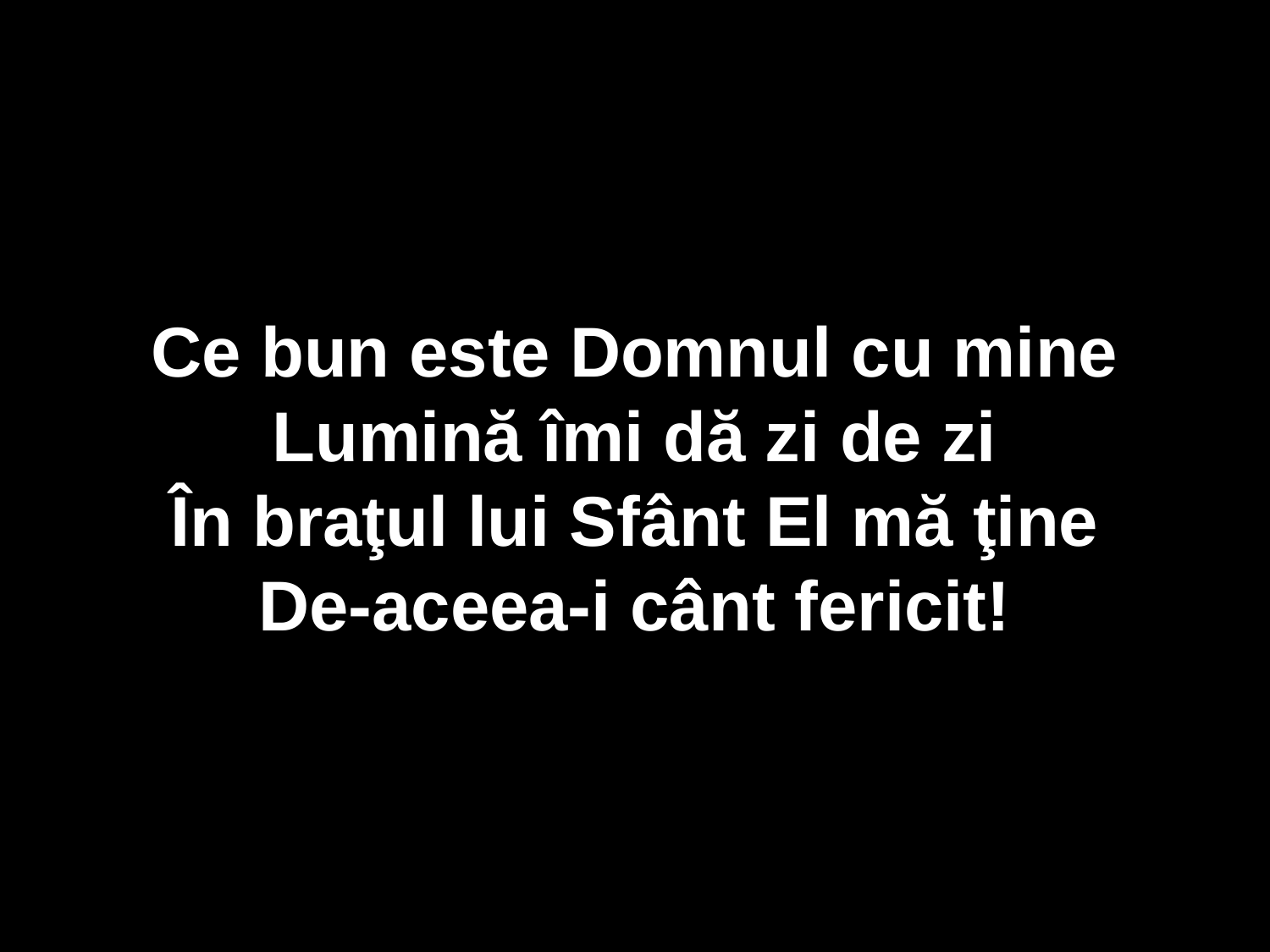

Ce bun este Domnul cu mine
Lumină îmi dă zi de zi
În braţul lui Sfânt El mă ţine
De-aceea-i cânt fericit!